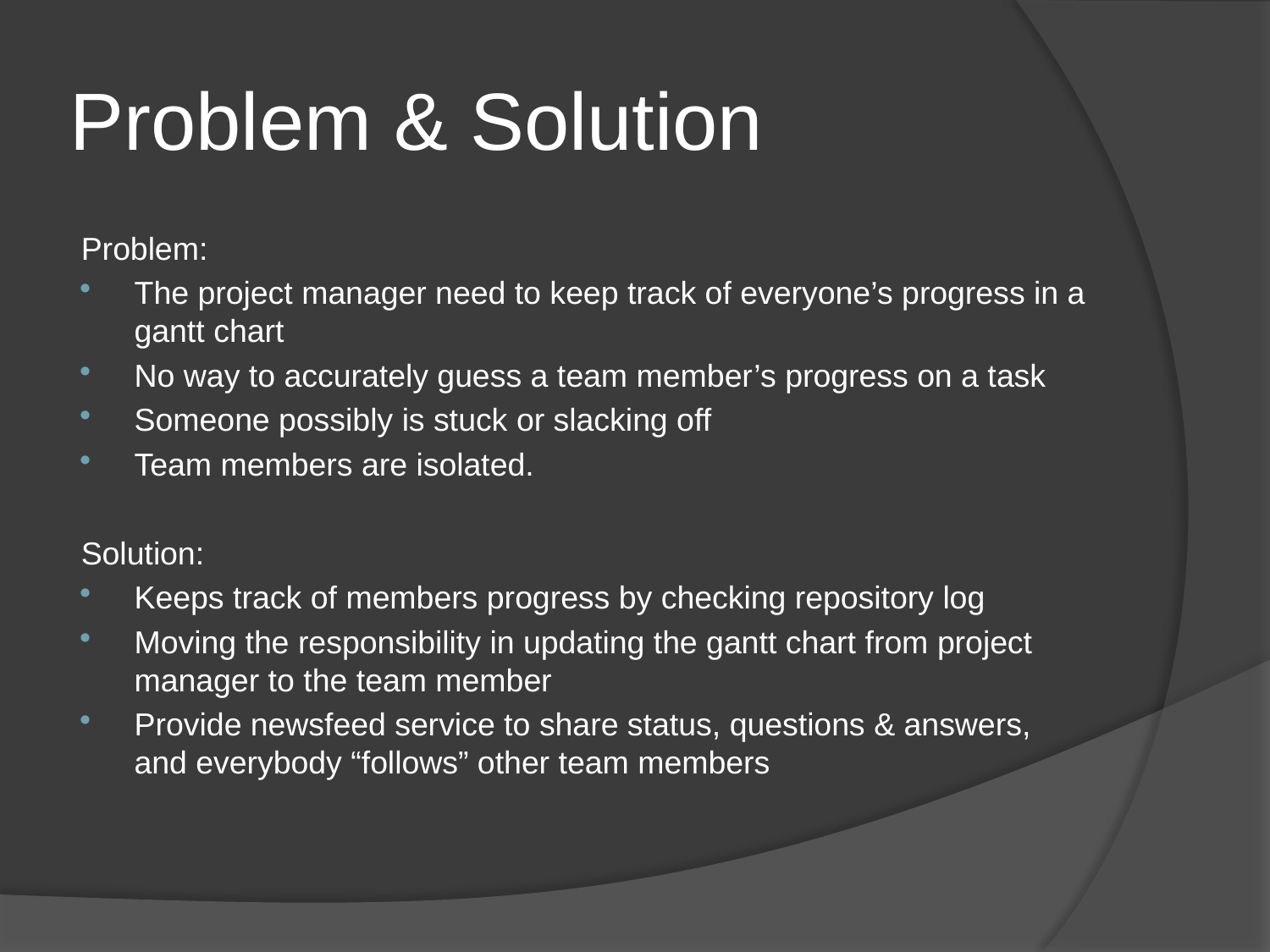

# Problem & Solution
Problem:
The project manager need to keep track of everyone’s progress in a gantt chart
No way to accurately guess a team member’s progress on a task
Someone possibly is stuck or slacking off
Team members are isolated.

Solution:
Keeps track of members progress by checking repository log
Moving the responsibility in updating the gantt chart from project manager to the team member
Provide newsfeed service to share status, questions & answers, and everybody “follows” other team members